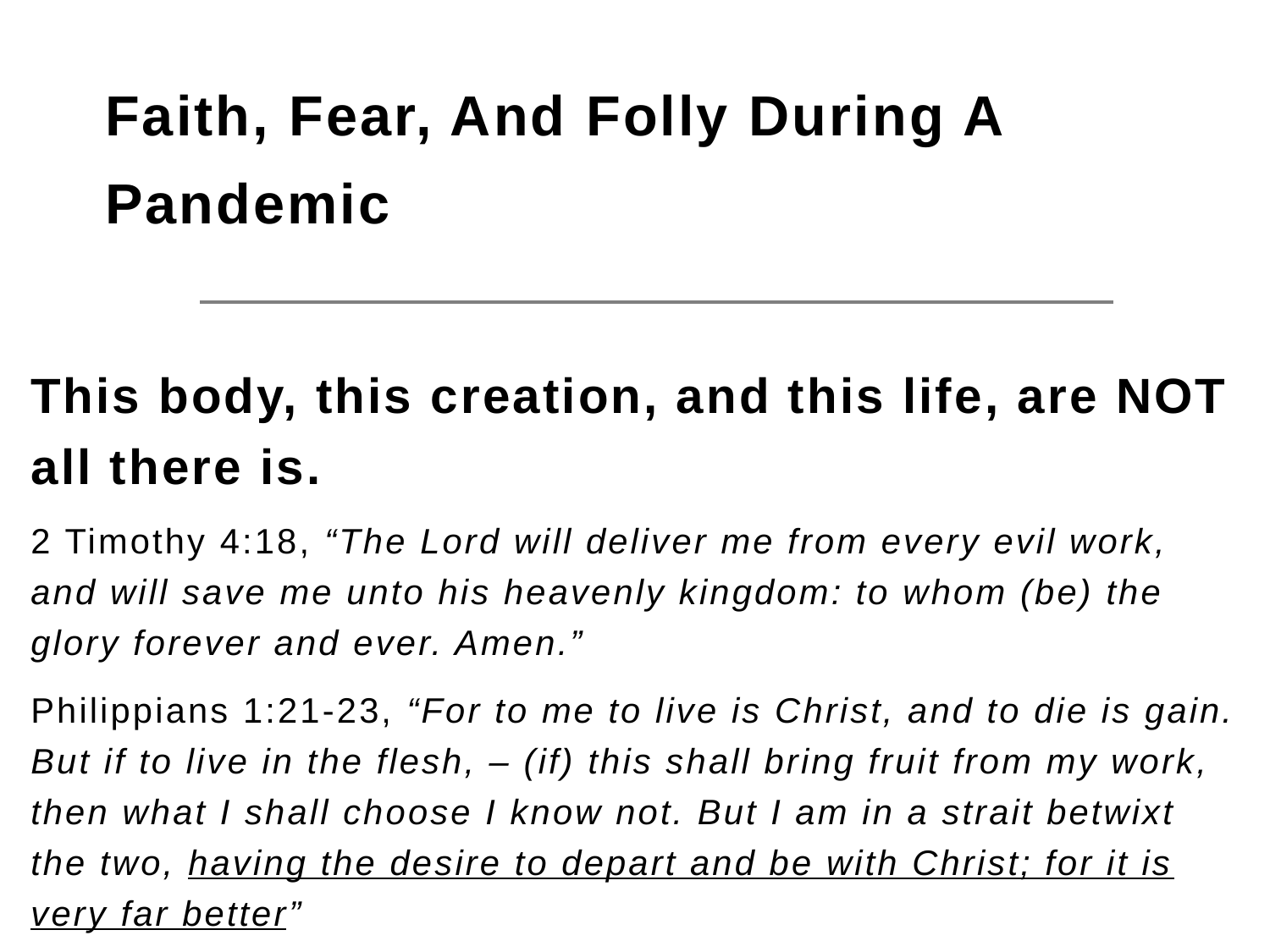

# Faith, Fear, And Folly During A Pandemic
This body, this creation, and this life, are NOT all there is.
2 Timothy 4:18, “The Lord will deliver me from every evil work, and will save me unto his heavenly kingdom: to whom (be) the glory forever and ever. Amen.”
Philippians 1:21-23, “For to me to live is Christ, and to die is gain. But if to live in the flesh, – (if) this shall bring fruit from my work, then what I shall choose I know not. But I am in a strait betwixt the two, having the desire to depart and be with Christ; for it is very far better”